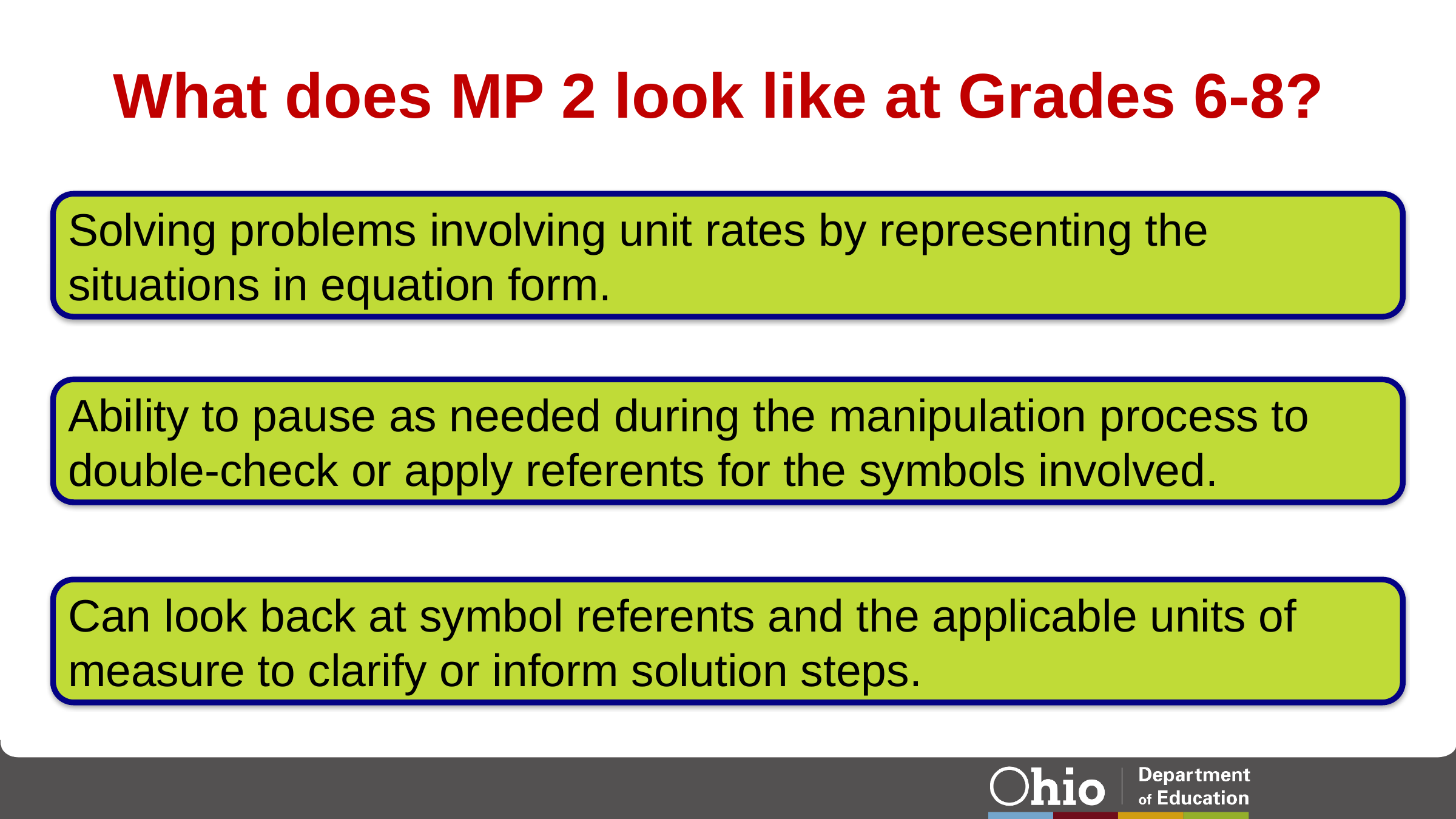

# What does MP 2 look like at Grades 6-8?
Solving problems involving unit rates by representing the situations in equation form.
Ability to pause as needed during the manipulation process to double-check or apply referents for the symbols involved.
Can look back at symbol referents and the applicable units of measure to clarify or inform solution steps.